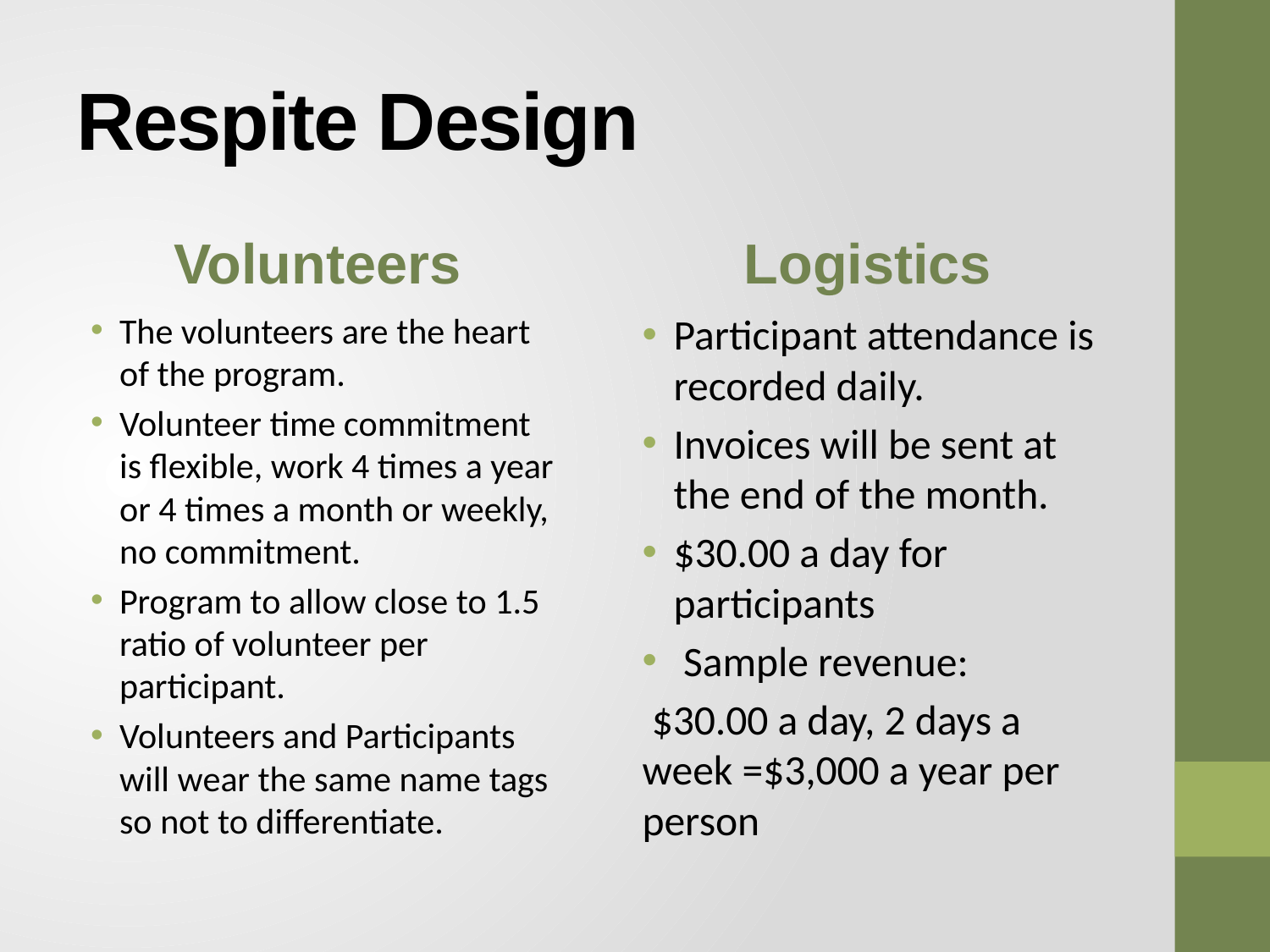

# Respite Design
Volunteers
Logistics
The volunteers are the heart of the program.
Volunteer time commitment is flexible, work 4 times a year or 4 times a month or weekly, no commitment.
Program to allow close to 1.5 ratio of volunteer per participant.
Volunteers and Participants will wear the same name tags so not to differentiate.

Participant attendance is recorded daily.
Invoices will be sent at the end of the month.
$30.00 a day for participants
 Sample revenue:
 $30.00 a day, 2 days a week =$3,000 a year per person